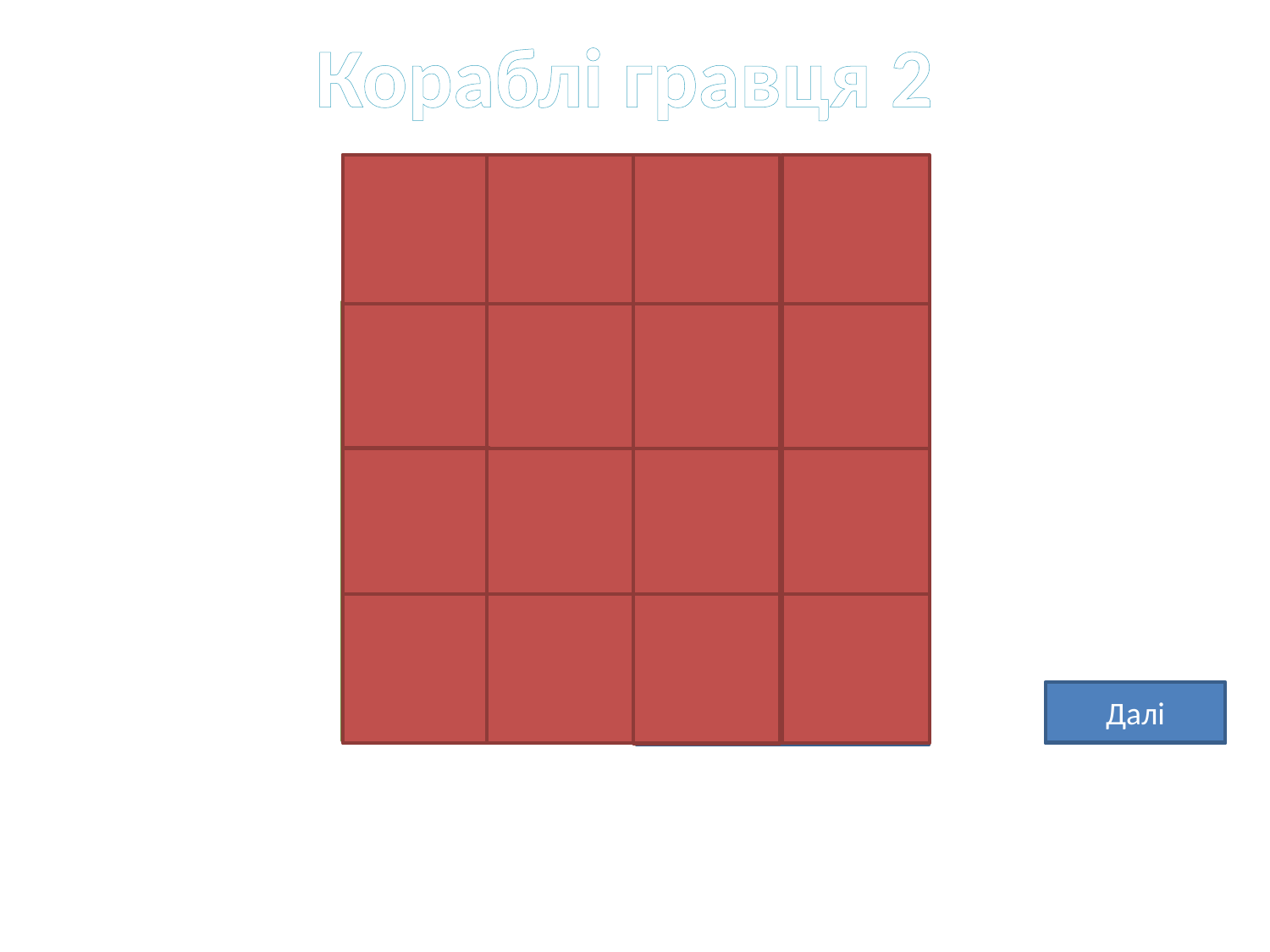

Кораблі гравця 2

Далі
Далі

Переможець – гравець 1
Завершити